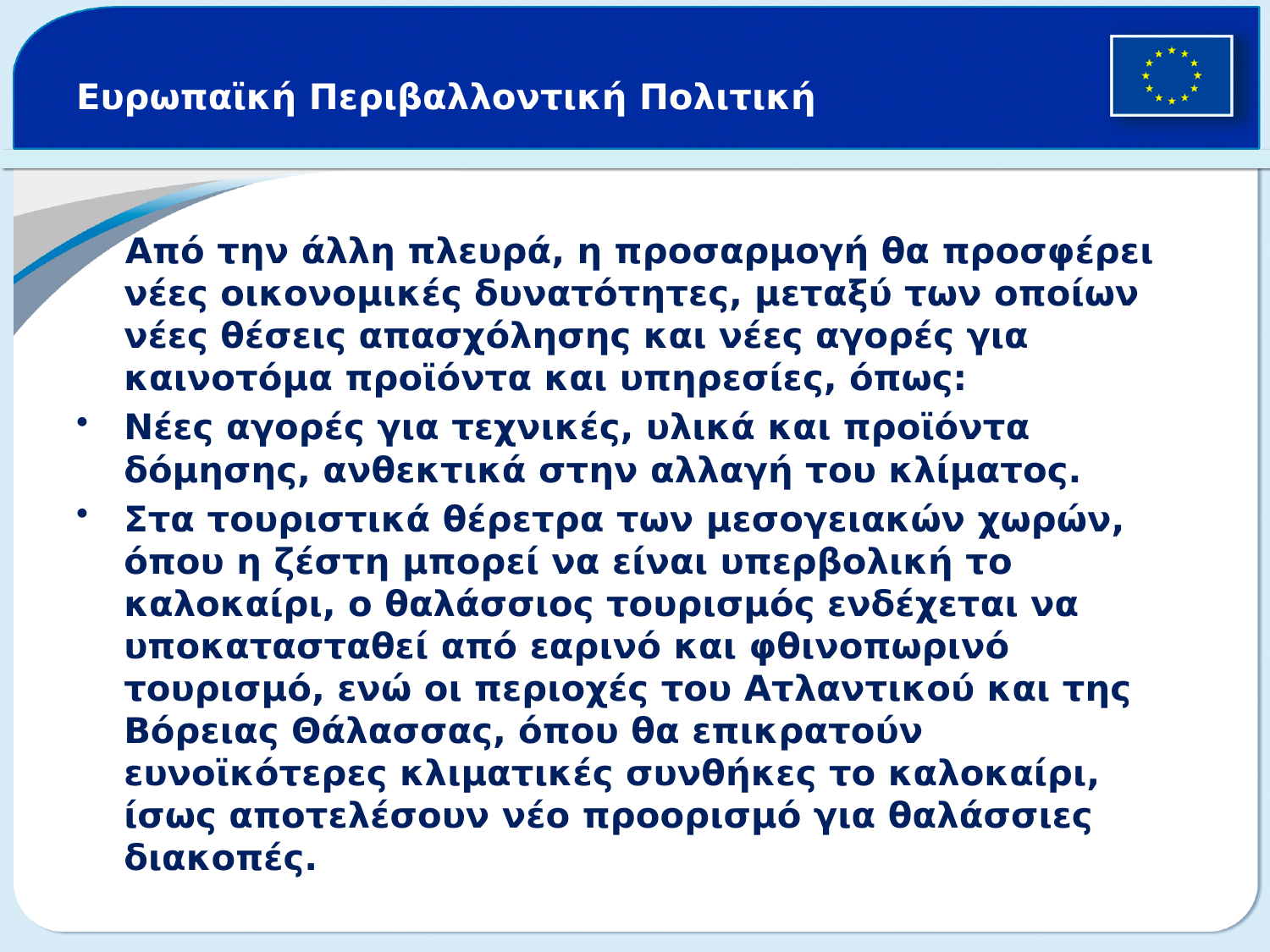

# Ευρωπαϊκή Περιβαλλοντική Πολιτική
    Από την άλλη πλευρά, η προσαρμογή θα προσφέρει νέες οικονομικές δυνατότητες, μεταξύ των οποίων νέες θέσεις απασχόλησης και νέες αγορές για καινοτόμα προϊόντα και υπηρεσίες, όπως:
Νέες αγορές για τεχνικές, υλικά και προϊόντα δόμησης, ανθεκτικά στην αλλαγή του κλίματος.
Στα τουριστικά θέρετρα των μεσογειακών χωρών, όπου η ζέστη μπορεί να είναι υπερβολική το καλοκαίρι, ο θαλάσσιος τουρισμός ενδέχεται να υποκατασταθεί από εαρινό και φθινοπωρινό τουρισμό, ενώ οι περιοχές του Ατλαντικού και της Βόρειας Θάλασσας, όπου θα επικρατούν ευνοϊκότερες κλιματικές συνθήκες το καλοκαίρι, ίσως αποτελέσουν νέο προορισμό για θαλάσσιες διακοπές.